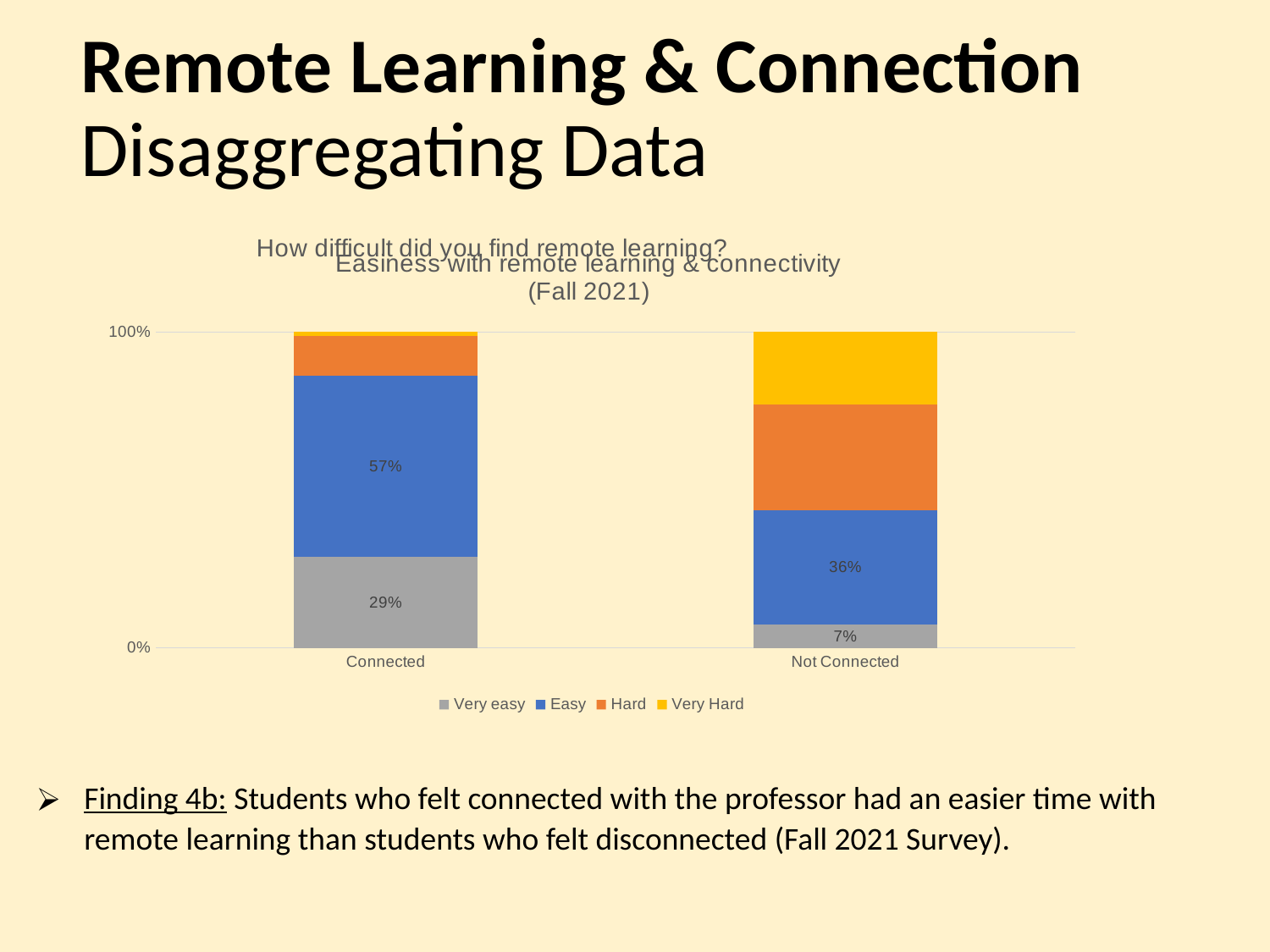

# Remote Learning & Connection Disaggregating Data

### Chart: How difficult did you find remote learning?

| Category |
|---|

### Chart: Easiness with remote learning & connectivity
(Fall 2021)

| Category | Very easy | Easy | Hard | Very Hard |
|---|---|---|---|---|
| Connected | 0.28716904276985744 | 0.5743380855397149 | 0.12627291242362526 | 0.012219959266802444 |
| Not Connected | 0.0738255033557047 | 0.3624161073825503 | 0.33557046979865773 | 0.22818791946308725 |
Finding 4b: Students who felt connected with the professor had an easier time with remote learning than students who felt disconnected (Fall 2021 Survey).